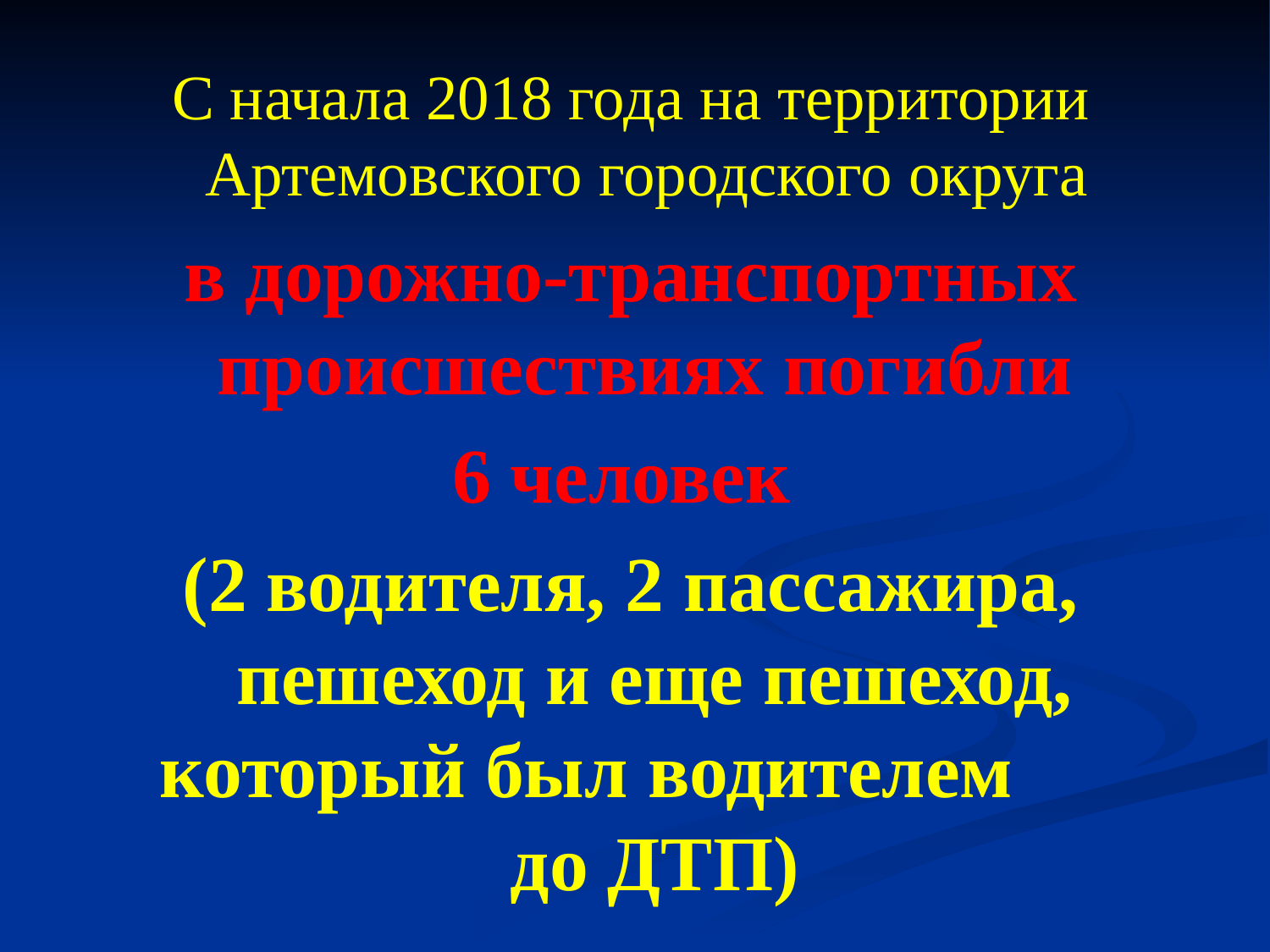

#
C начала 2018 года на территории Артемовского городского округа
в дорожно-транспортных происшествиях погибли
6 человек
(2 водителя, 2 пассажира, пешеход и еще пешеход, который был водителем        до ДТП)